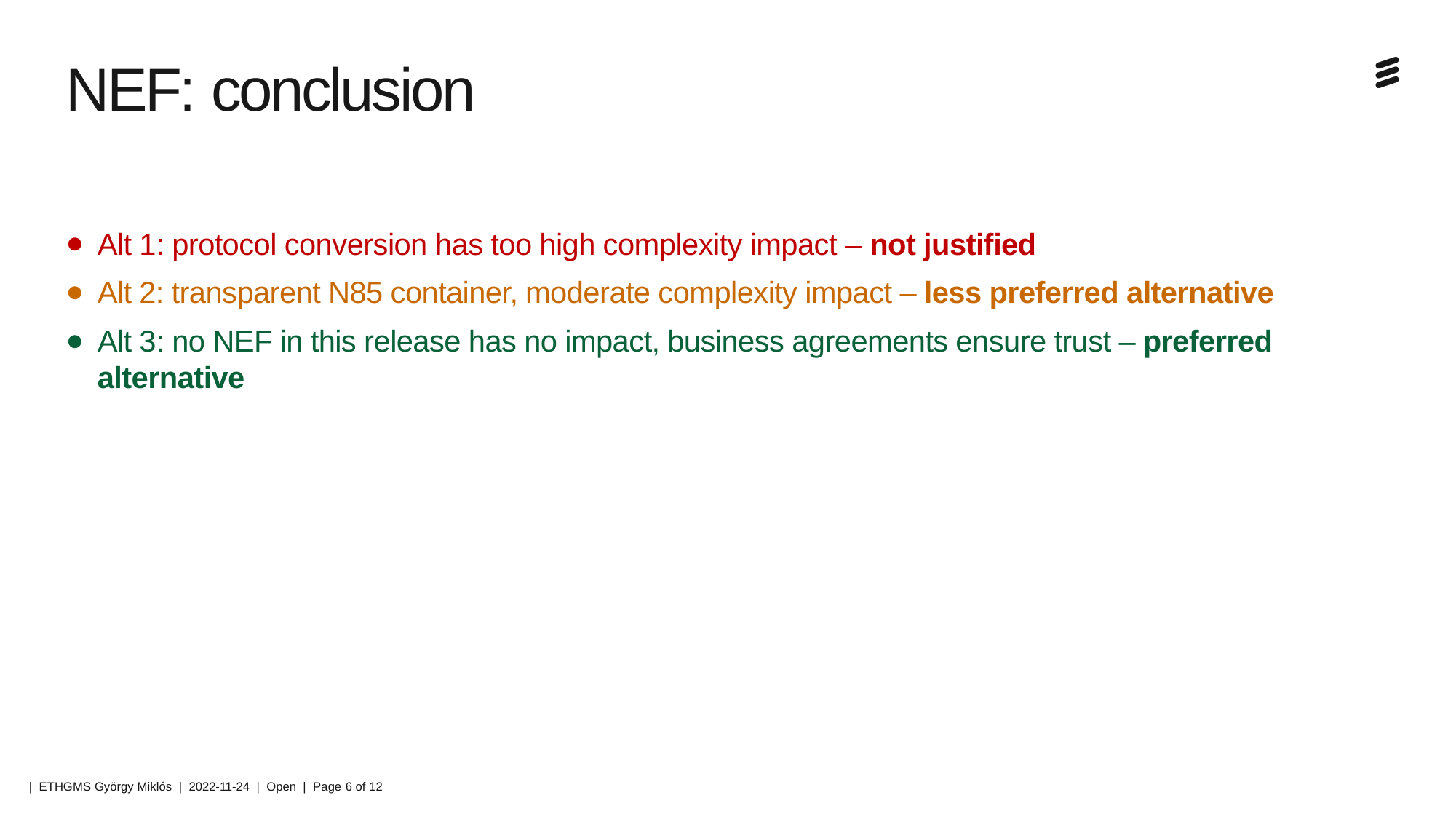

# NEF: conclusion
Alt 1: protocol conversion has too high complexity impact – not justified
Alt 2: transparent N85 container, moderate complexity impact – less preferred alternative
Alt 3: no NEF in this release has no impact, business agreements ensure trust – preferred alternative